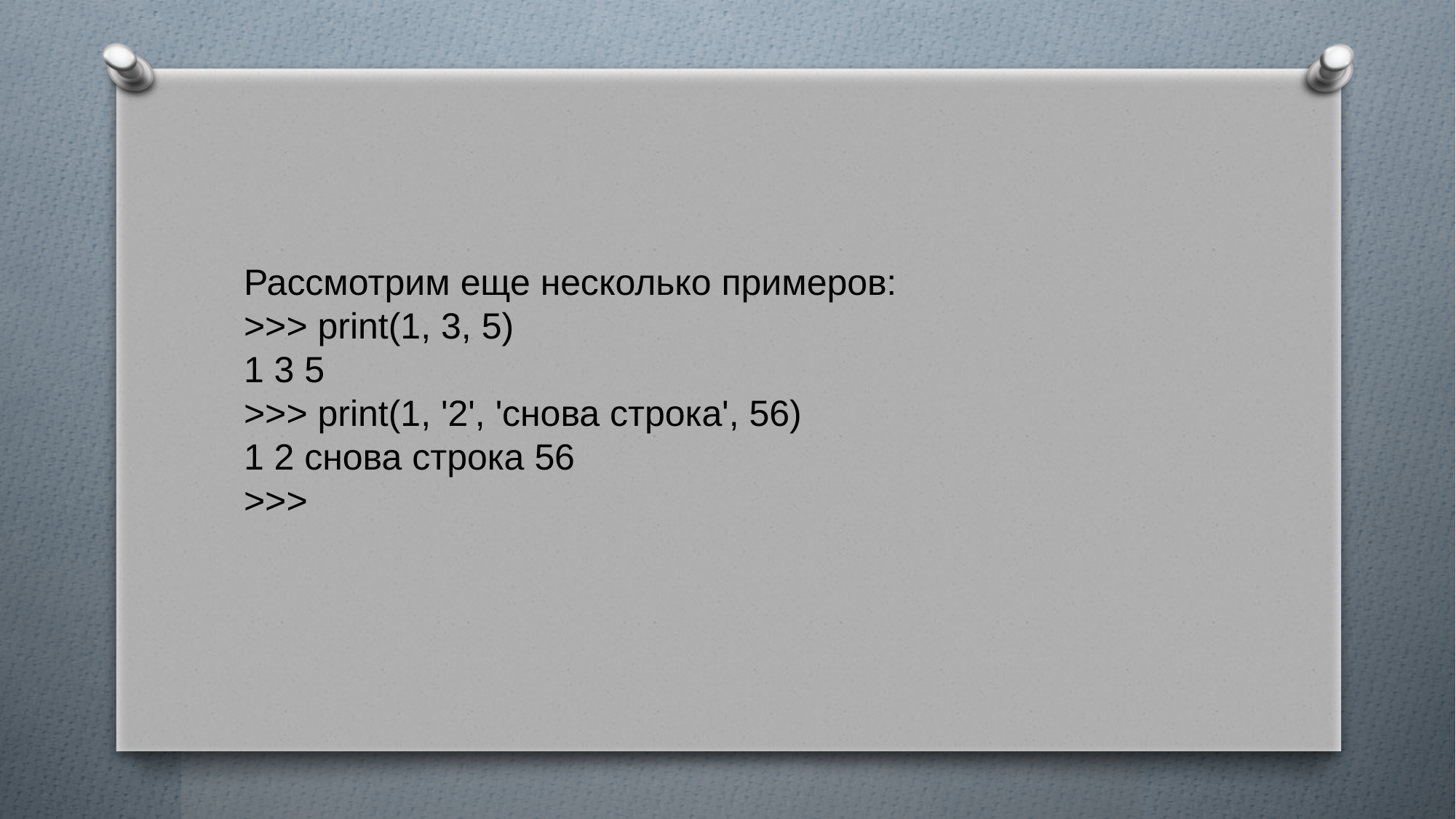

#
Рассмотрим еще несколько примеров:
>>> print(1, 3, 5)
1 3 5
>>> print(1, '2', 'снова строка', 56)
1 2 снова строка 56
>>>